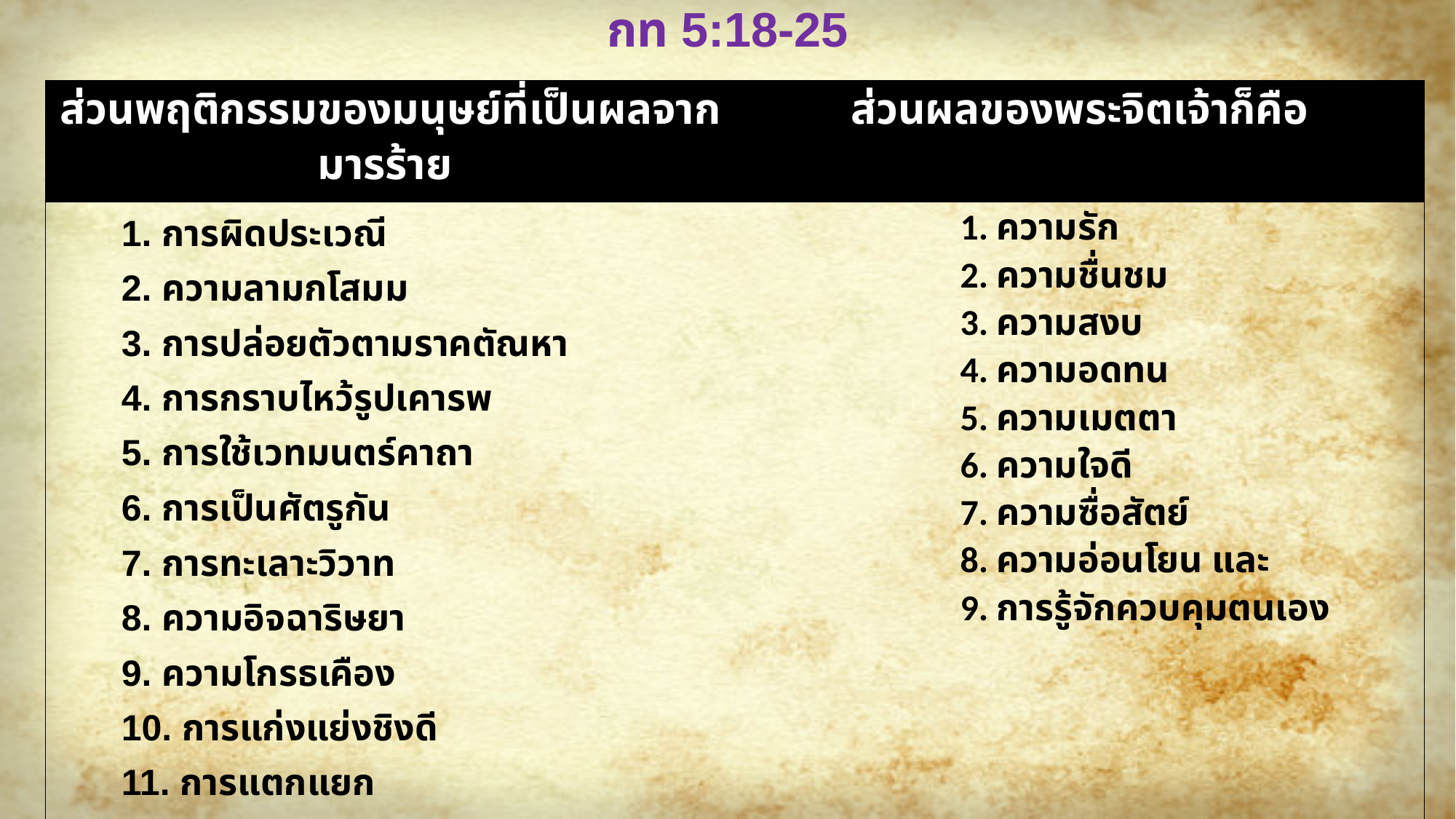

กท 5:18-25
| ส่วนพฤติกรรมของมนุษย์ที่เป็นผลจากมารร้าย | ส่วนผลของพระจิตเจ้าก็คือ |
| --- | --- |
| 1. การผิดประเวณี 2. ความลามกโสมม 3. การปล่อยตัวตามราคตัณหา 4. การกราบไหว้รูปเคารพ 5. การใช้เวทมนตร์คาถา 6. การเป็นศัตรูกัน 7. การทะเลาะวิวาท 8. ความอิจฉาริษยา 9. ความโกรธเคือง 10. การแก่งแย่งชิงดี 11. การแตกแยก 12. การแบ่งพรรคแบ่งพวก 13. การเมามาย 14. การสำมะเลเทเมา และอีกหลายประการในทำนองเดียวกันนี้ | 1. ความรัก 2. ความชื่นชม 3. ความสงบ 4. ความอดทน 5. ความเมตตา 6. ความใจดี 7. ความซื่อสัตย์ 8. ความอ่อนโยน และ 9. การรู้จักควบคุมตนเอง |